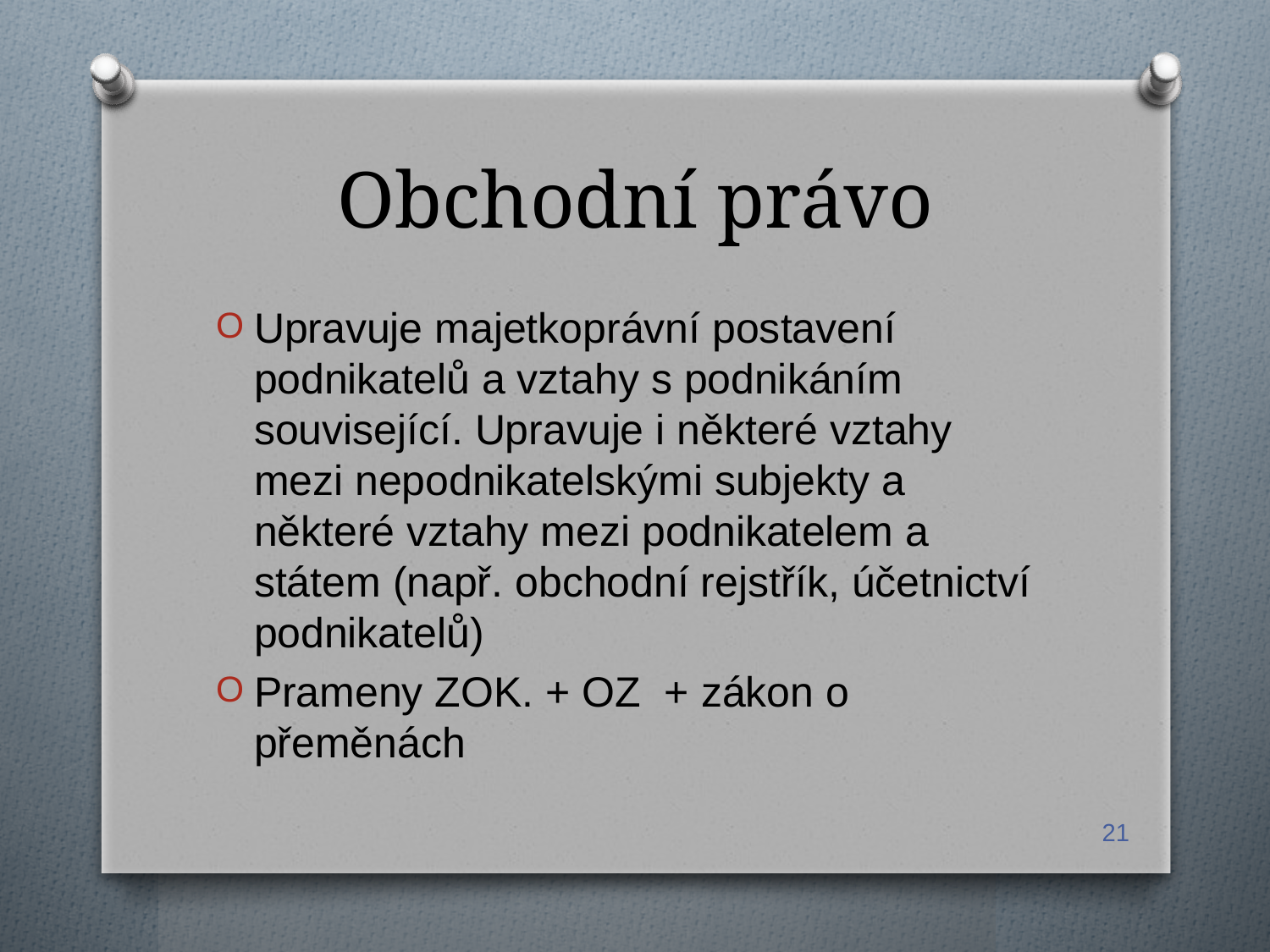

# Obchodní právo
Upravuje majetkoprávní postavení podnikatelů a vztahy s podnikáním související. Upravuje i některé vztahy mezi nepodnikatelskými subjekty a některé vztahy mezi podnikatelem a státem (např. obchodní rejstřík, účetnictví podnikatelů)
Prameny ZOK. + OZ  + zákon o přeměnách
21